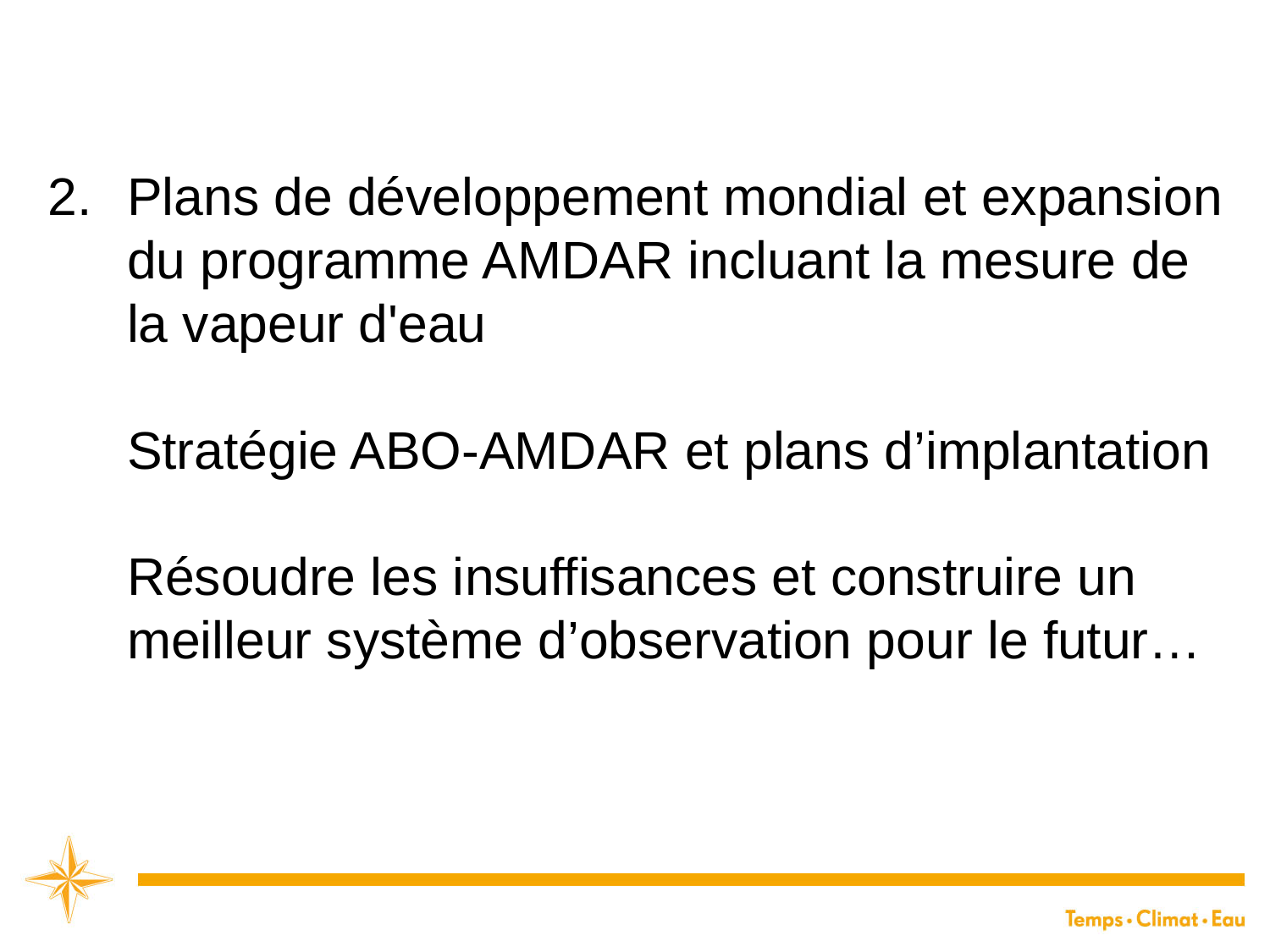

# Plans de développement mondial et expansion du programme AMDAR incluant la mesure de la vapeur d'eau Stratégie ABO-AMDAR et plans d’implantation Résoudre les insuffisances et construire un meilleur système d’observation pour le futur…